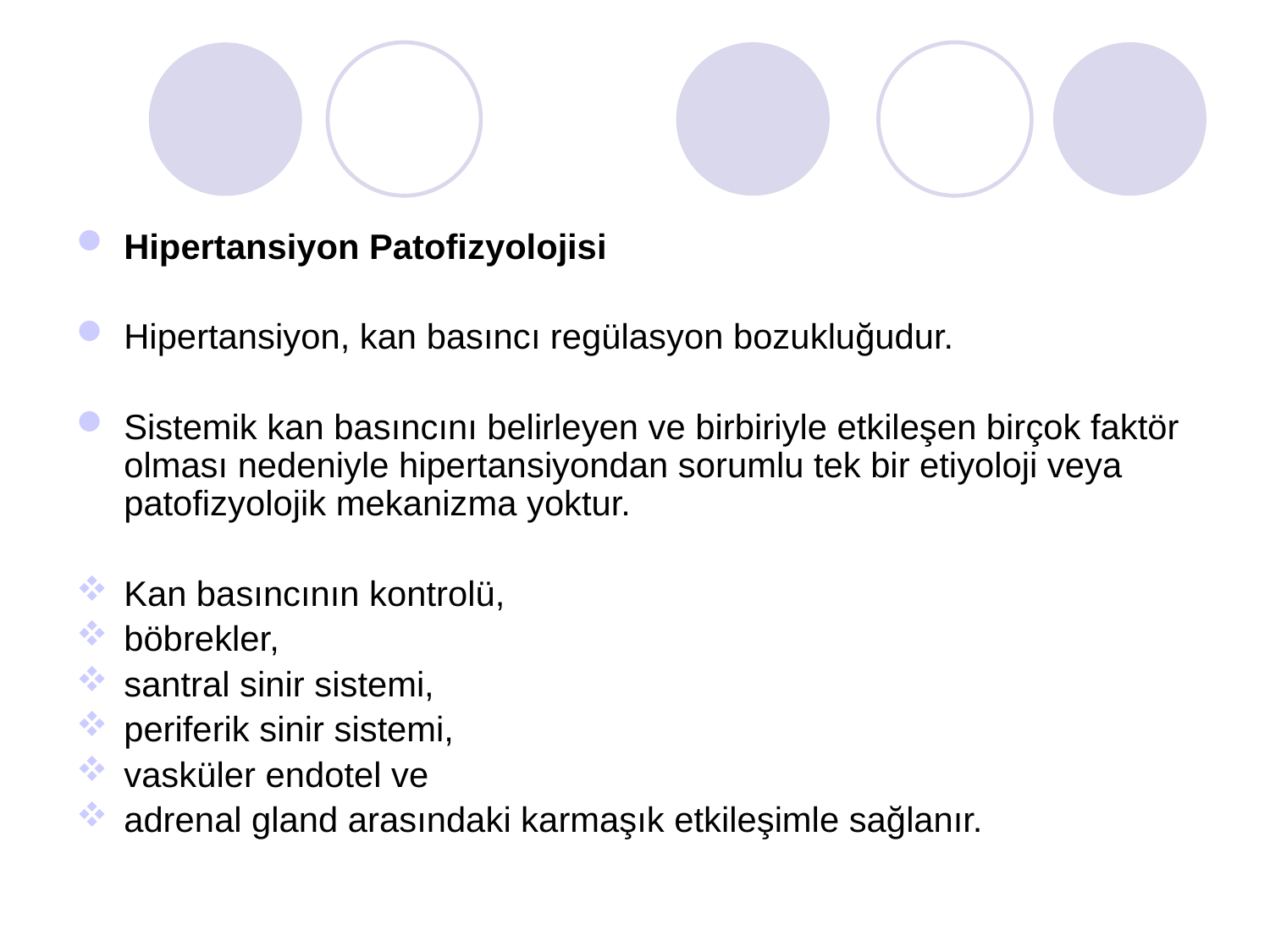

Hipertansiyon Patofizyolojisi

Hipertansiyon, kan basıncı regülasyon bozukluğudur.

Sistemik kan basıncını belirleyen ve birbiriyle etkileşen birçok faktör olması nedeniyle hipertansiyondan sorumlu tek bir etiyoloji veya patofizyolojik mekanizma yoktur.

Kan basıncının kontrolü,
böbrekler,
santral sinir sistemi,
periferik sinir sistemi,
vasküler endotel ve
adrenal gland arasındaki karmaşık etkileşimle sağlanır.